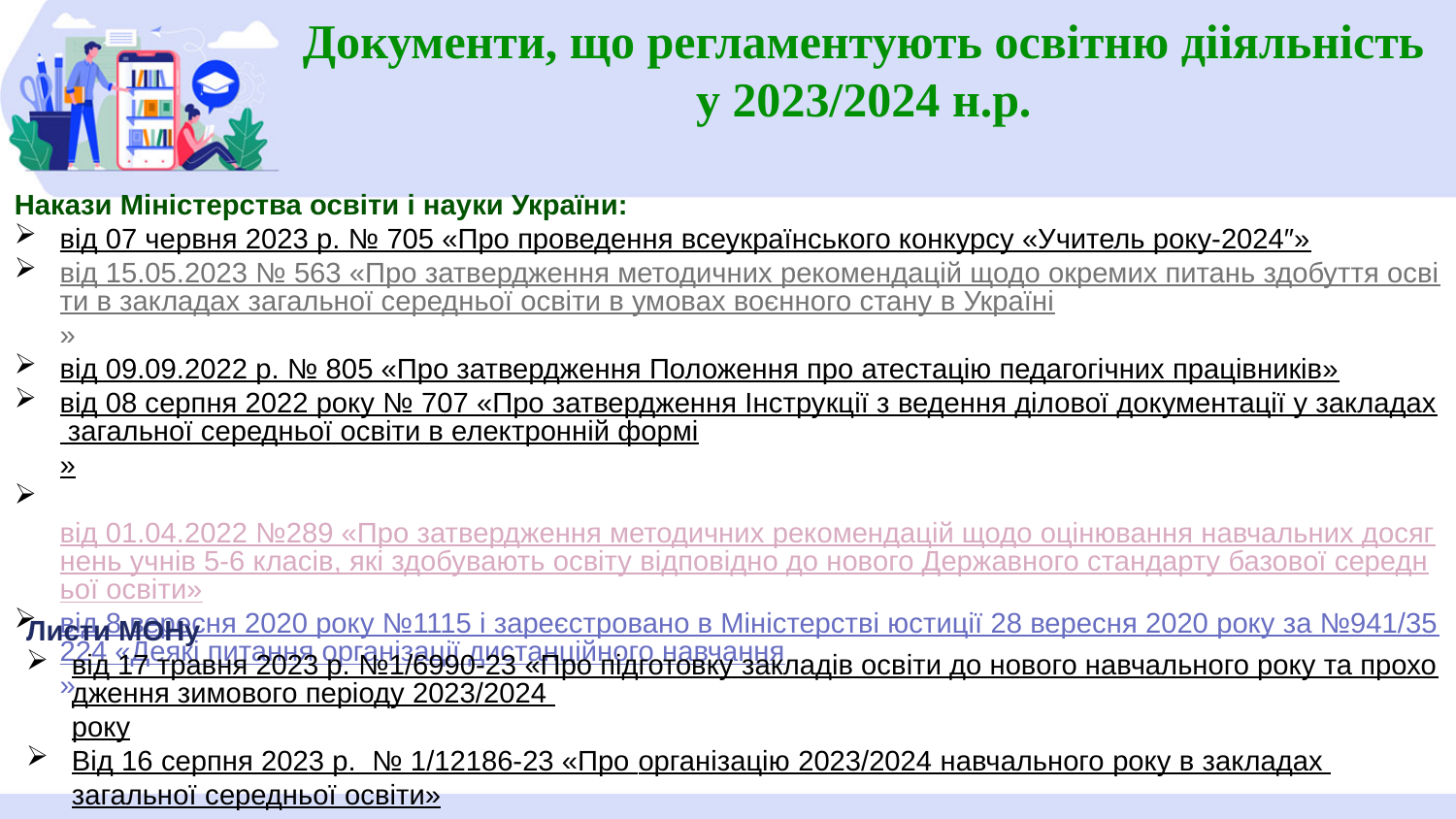

Документи, що регламентують освітню дііяльність у 2023/2024 н.р.
Накази Міністерства освіти і науки України:
від 07 червня 2023 р. № 705 «Про проведення всеукраїнського конкурсу «Учитель року-2024″»
від 15.05.2023 № 563 «Про затвердження методичних рекомендацій щодо окремих питань здобуття освіти в закладах загальної середньої освіти в умовах воєнного стану в Україні»
від 09.09.2022 р. № 805 «Про затвердження Положення про атестацію педагогічних працівників»
від 08 серпня 2022 року № 707 «Про затвердження Інструкції з ведення ділової документації у закладах загальної середньої освіти в електронній формі»
   від 01.04.2022 №289 «Про затвердження методичних рекомендацій щодо оцінювання навчальних досягнень учнів 5-6 класів, які здобувають освіту відповідно до нового Державного стандарту базової середньої освіти»
від 8 вересня 2020 року №1115 і зареєстровано в Міністерстві юстиції 28 вересня 2020 року за №941/35224 «Деякі питання організації дистанційного навчання»
Листи МОНу
від 17 травня 2023 р. №1/6990-23 «Про підготовку закладів освіти до нового навчального року та проходження зимового періоду 2023/2024 року
Від 16 серпня 2023 р.  № 1/12186-23 «Про організацію 2023/2024 навчального року в закладах загальної середньої освіти»